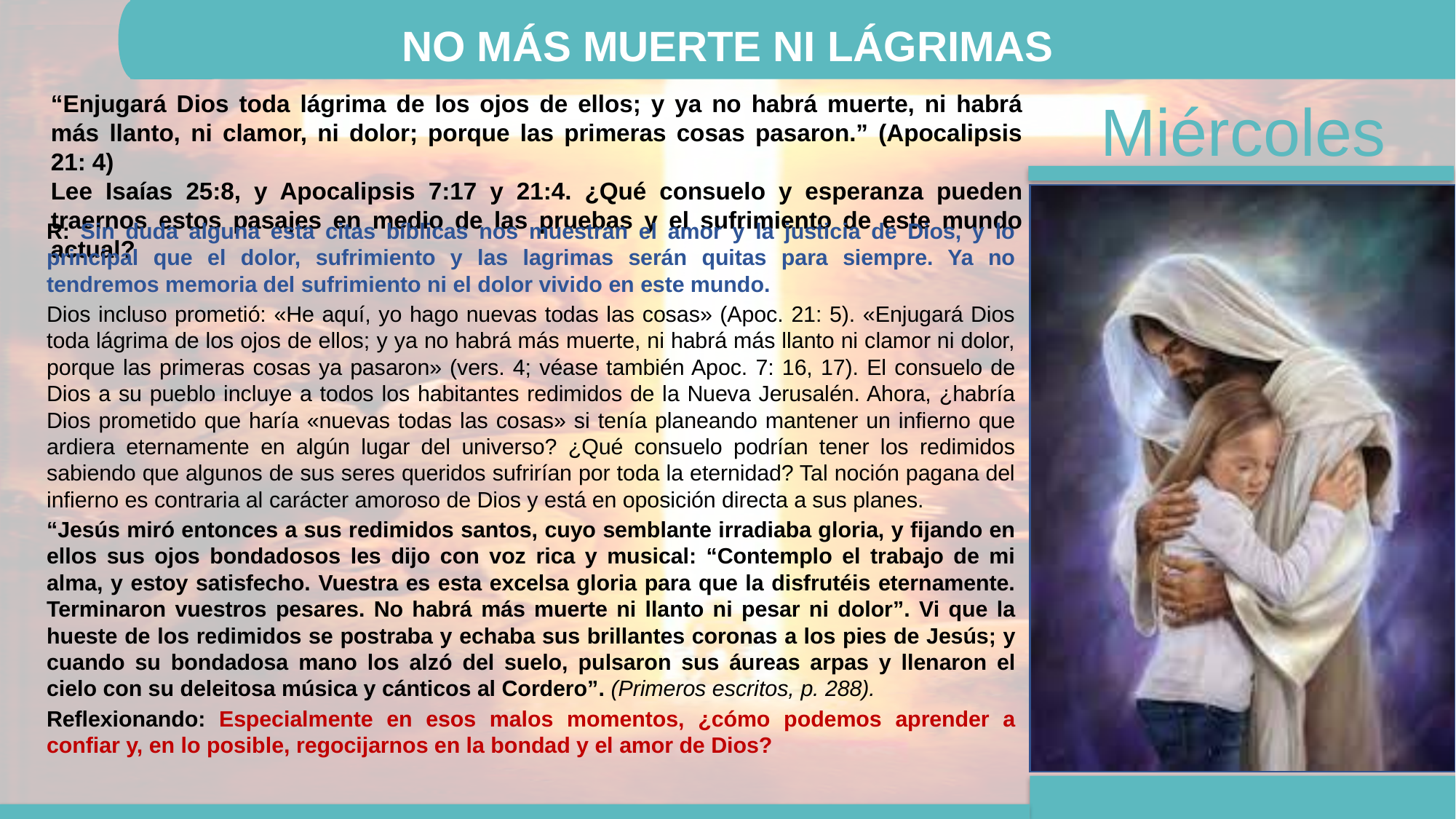

NO MÁS MUERTE NI LÁGRIMAS
“Enjugará Dios toda lágrima de los ojos de ellos; y ya no habrá muerte, ni habrá más llanto, ni clamor, ni dolor; porque las primeras cosas pasaron.” (Apocalipsis 21: 4)
Lee Isaías 25:8, y Apocalipsis 7:17 y 21:4. ¿Qué consuelo y esperanza pueden traernos estos pasajes en medio de las pruebas y el sufrimiento de este mundo actual?

R: Sin duda alguna esta citas bíblicas nos muestran el amor y la justicia de Dios, y lo principal que el dolor, sufrimiento y las lagrimas serán quitas para siempre. Ya no tendremos memoria del sufrimiento ni el dolor vivido en este mundo.
Dios incluso prometió: «He aquí, yo hago nuevas todas las cosas» (Apoc. 21: 5). «Enjugará Dios toda lágrima de los ojos de ellos; y ya no habrá más muerte, ni habrá más llanto ni clamor ni dolor, porque las primeras cosas ya pasaron» (vers. 4; véase también Apoc. 7: 16, 17). El consuelo de Dios a su pueblo incluye a todos los habitantes redimidos de la Nueva Jerusalén. Ahora, ¿habría Dios prometido que haría «nuevas todas las cosas» si tenía planeando mantener un infierno que ardiera eternamente en algún lugar del universo? ¿Qué consuelo podrían tener los redimidos sabiendo que algunos de sus seres queridos sufrirían por toda la eternidad? Tal noción pagana del infierno es contraria al carácter amoroso de Dios y está en oposición directa a sus planes.
“Jesús miró entonces a sus redimidos santos, cuyo semblante irradiaba gloria, y fijando en ellos sus ojos bondadosos les dijo con voz rica y musical: “Contemplo el trabajo de mi alma, y estoy satisfecho. Vuestra es esta excelsa gloria para que la disfrutéis eternamente. Terminaron vuestros pesares. No habrá más muerte ni llanto ni pesar ni dolor”. Vi que la hueste de los redimidos se postraba y echaba sus brillantes coronas a los pies de Jesús; y cuando su bondadosa mano los alzó del suelo, pulsaron sus áureas arpas y llenaron el cielo con su deleitosa música y cánticos al Cordero”. (Primeros escritos, p. 288).
Reflexionando: Especialmente en esos malos momentos, ¿cómo podemos aprender a confiar y, en lo posible, regocijarnos en la bondad y el amor de Dios?